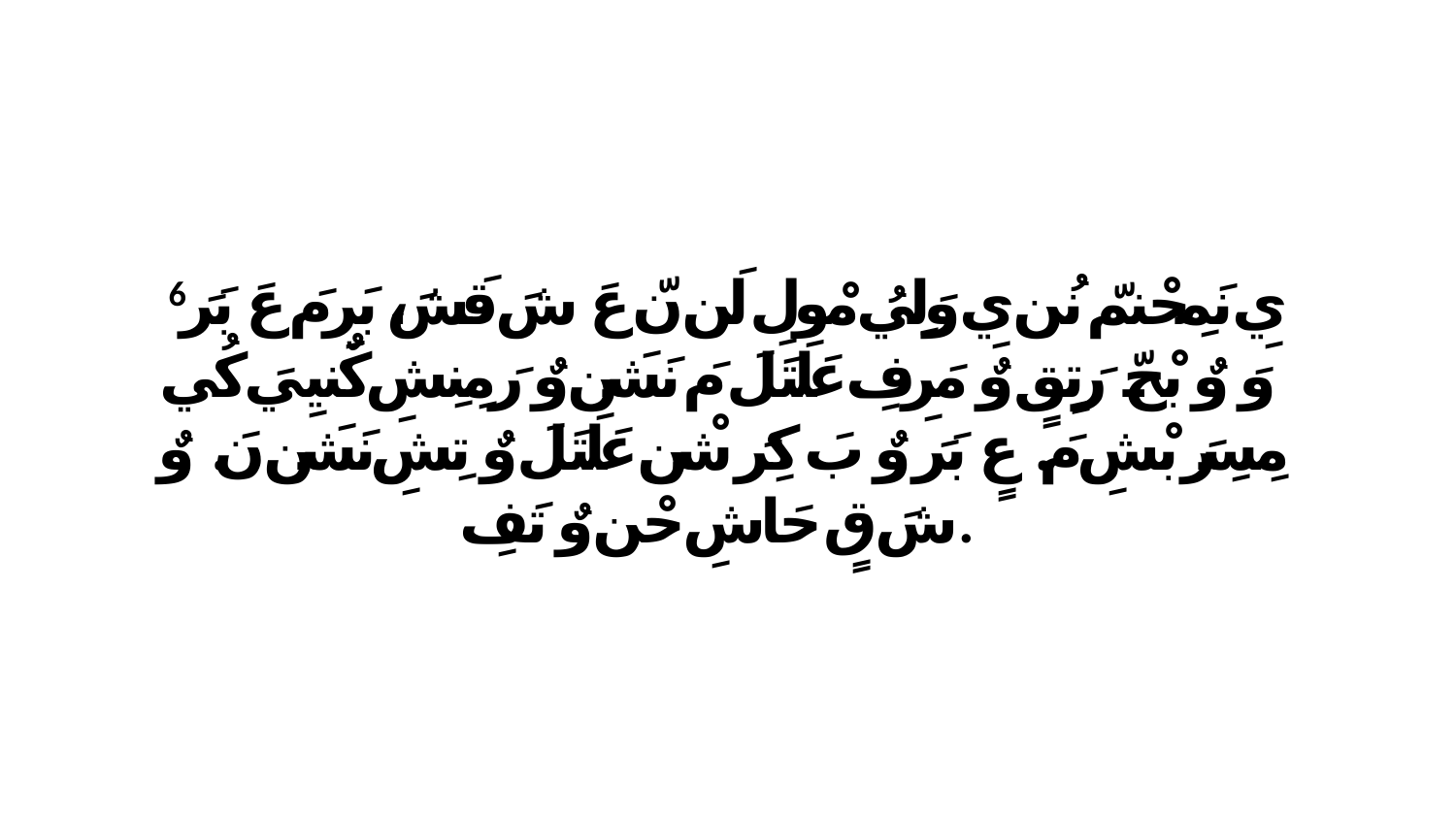

6 يِ نَمِحْنمّ نُن يِ وَلِيُ مْولِ لَن نّ عَ شَ قَشَ، بَرِ مَ عَ بَرَ وَ وٌ بْحّ رَتٍقٍ وٌ مَرِفِ عَلَتَلَ مَ نَشَن وٌ رَ مِنِشِ كٌنيِيَ كُي مِسِرَ بْشِ مَ. عٍ بَرَ وٌ بَ كِرَ شْن عَلَتَلَ وٌ تِشِ نَشَن نَ. وٌ شَ قٍ حَاشِ حْن وٌ تَفِ.